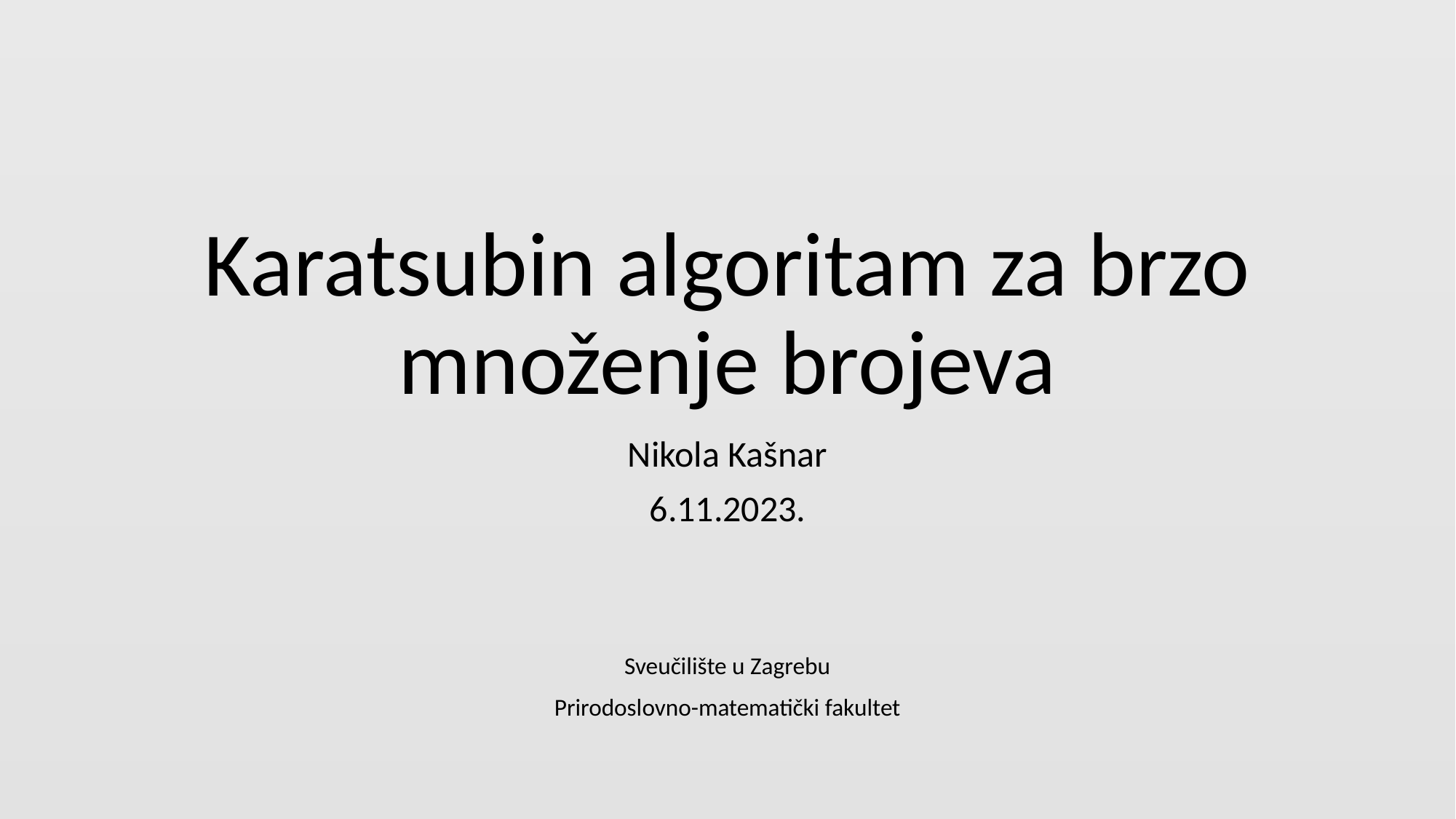

# Karatsubin algoritam za brzo množenje brojeva
Nikola Kašnar
6.11.2023.

Sveučilište u Zagrebu
Prirodoslovno-matematički fakultet